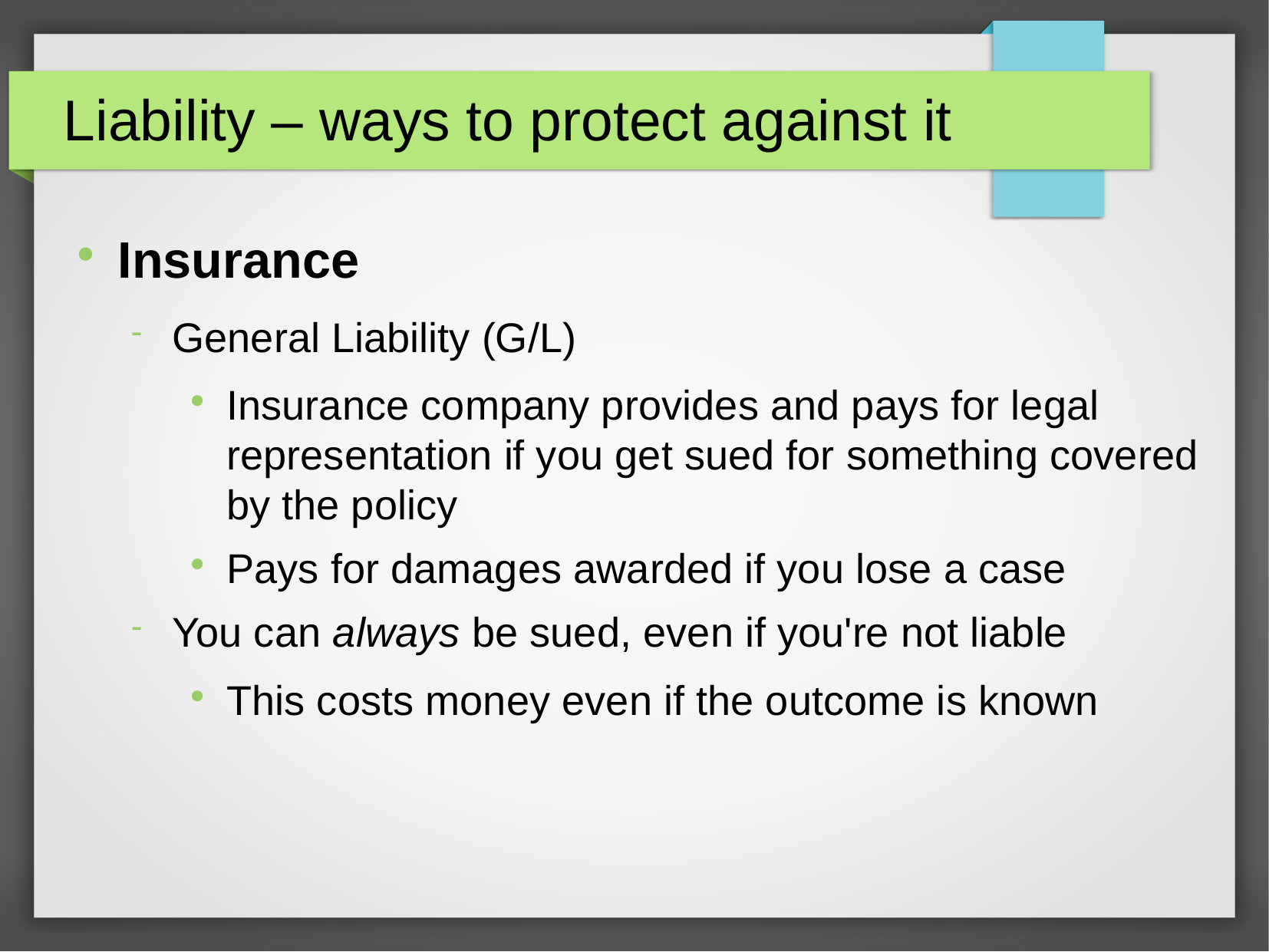

Liability – ways to protect against it
Insurance
General Liability (G/L)
Insurance company provides and pays for legal representation if you get sued for something covered by the policy
Pays for damages awarded if you lose a case
You can always be sued, even if you're not liable
This costs money even if the outcome is known